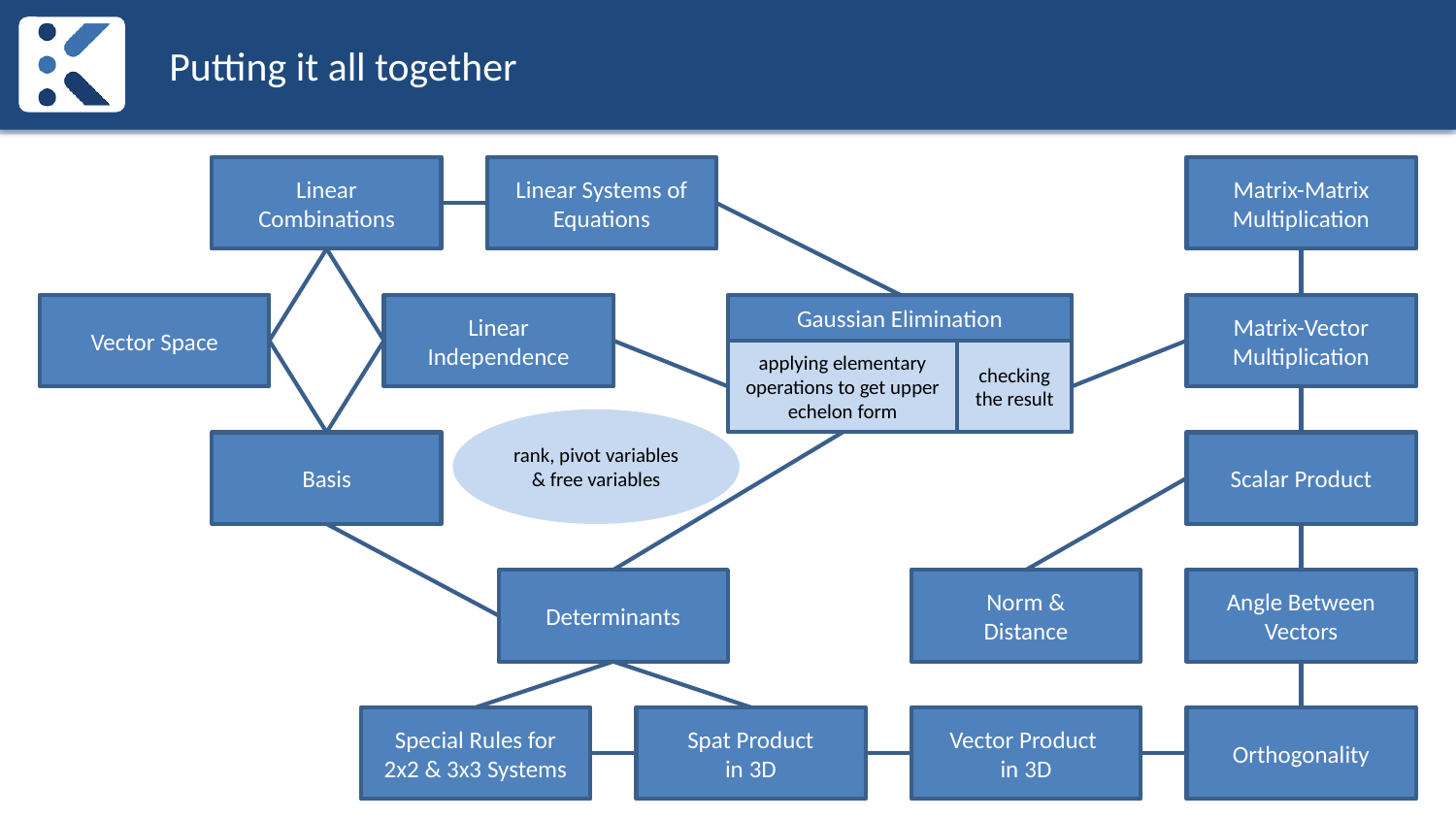

# Putting it all together
Linear Combinations
Linear Systems of Equations
Matrix-Matrix Multiplication
Vector Space
Linear Independence
Gaussian Elimination
Matrix-Vector Multiplication
applying elementary operations to get upper echelon form
checking the result
rank, pivot variables & free variables
Basis
Scalar Product
Determinants
Norm &
Distance
Angle Between Vectors
Special Rules for 2x2 & 3x3 Systems
Spat Product
in 3D
Vector Product
in 3D
Orthogonality